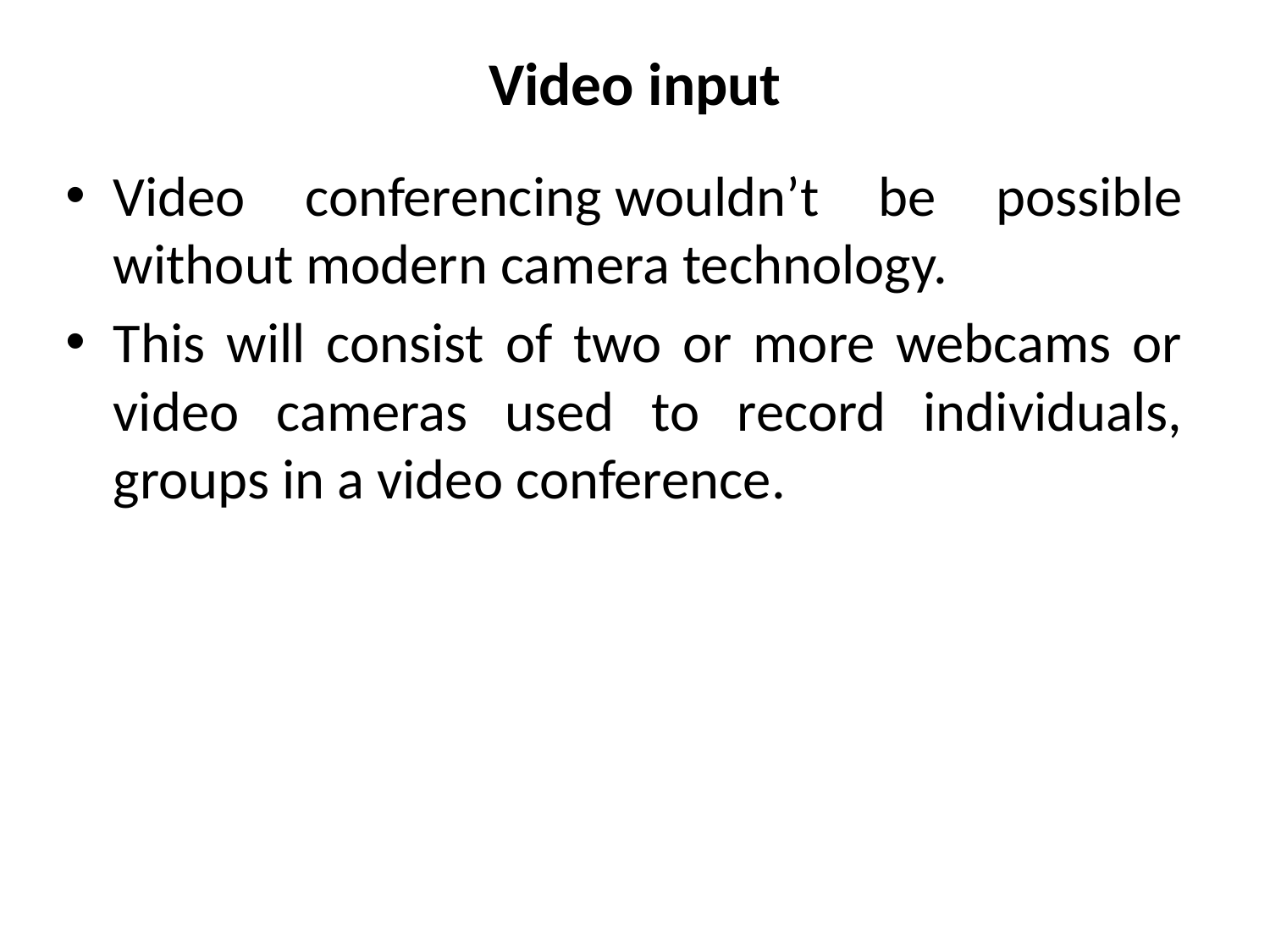

# Video input
Video conferencing wouldn’t be possible without modern camera technology.
This will consist of two or more webcams or video cameras used to record individuals, groups in a video conference.